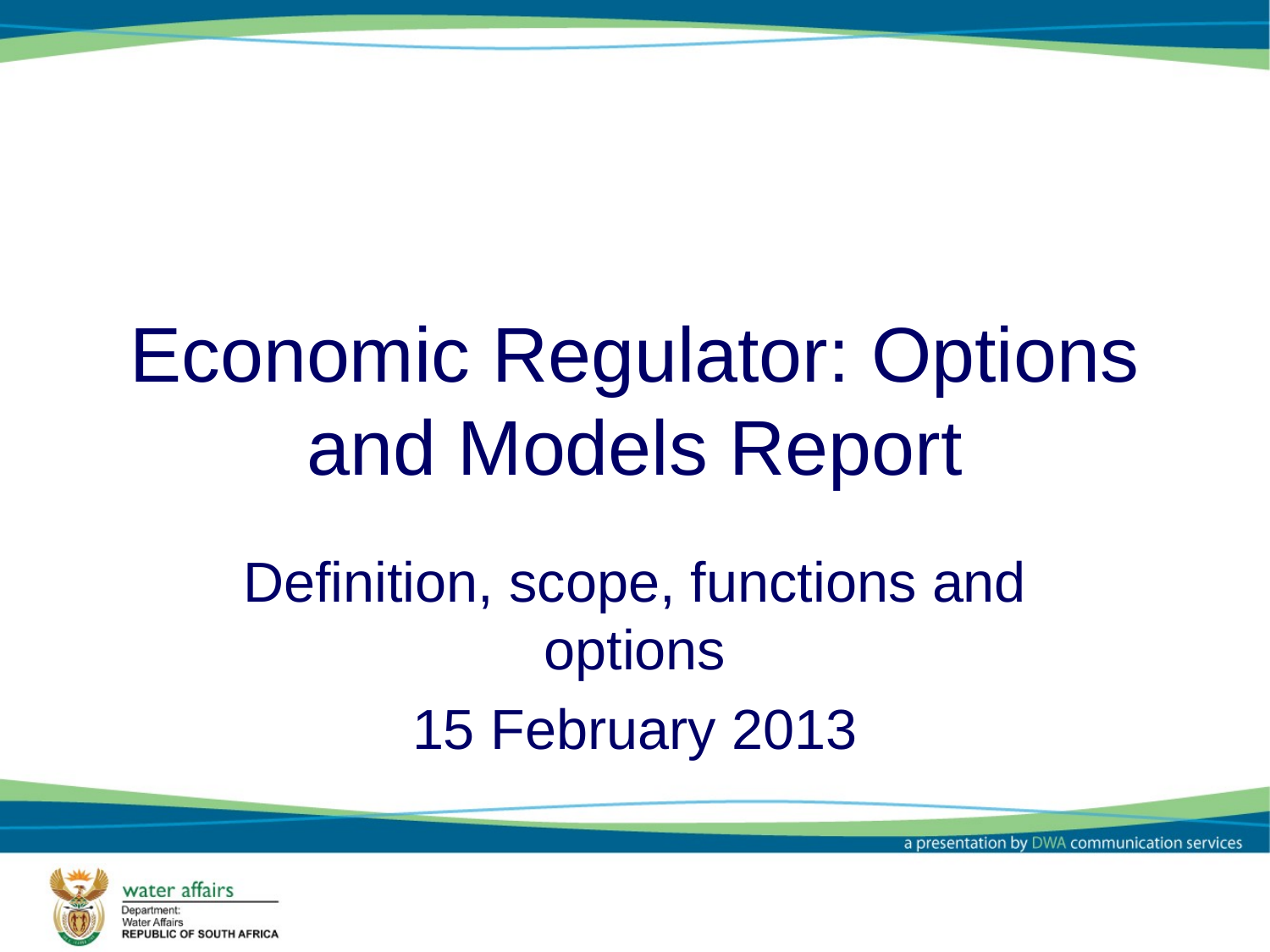

# Economic Regulator: Options and Models Report
Definition, scope, functions and options
15 February 2013